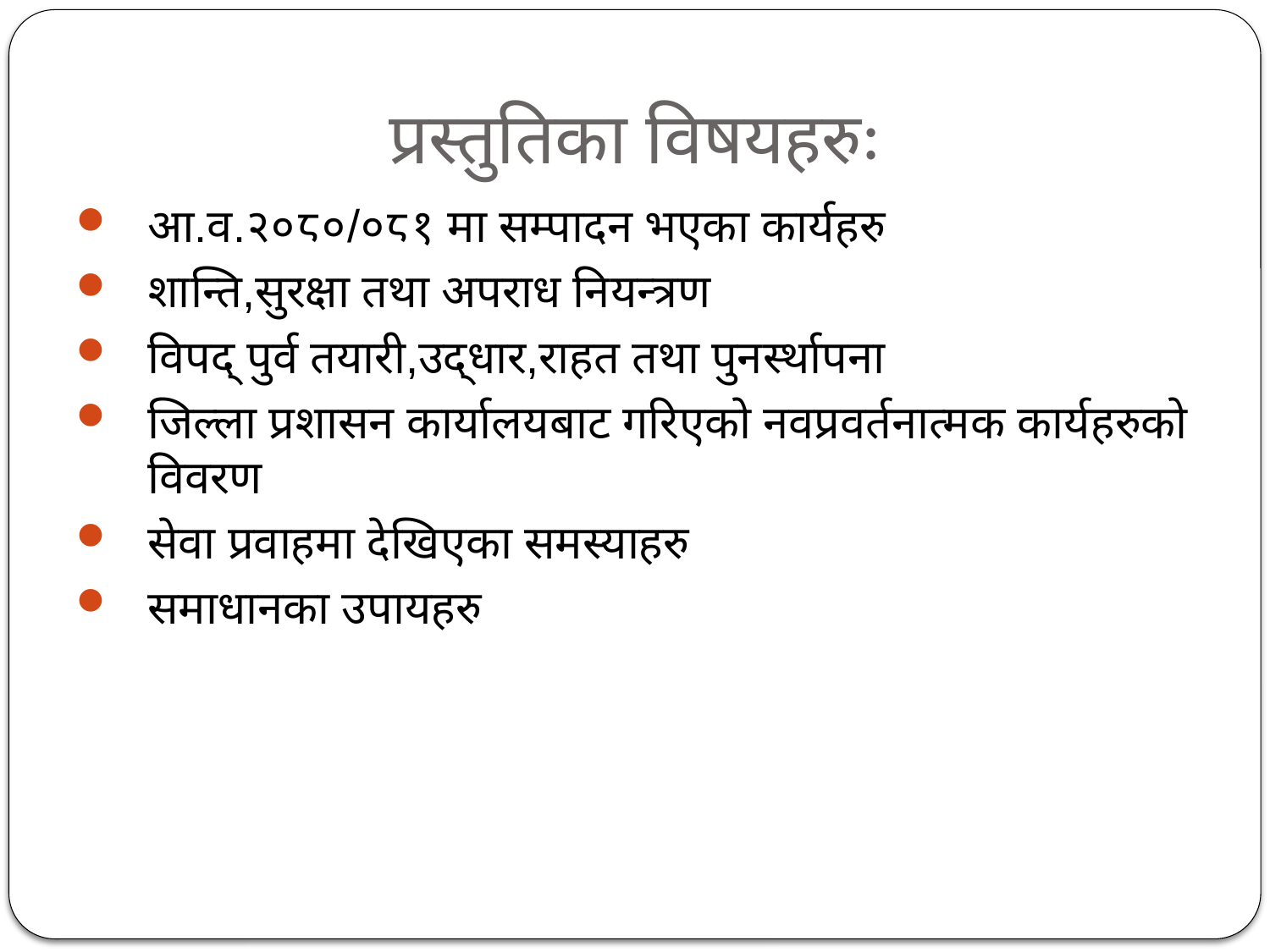

# प्रस्तुतिका विषयहरुः
आ.व.२०८०/०८१ मा सम्पादन भएका कार्यहरु
शान्ति,सुरक्षा तथा अपराध नियन्त्रण
विपद् पुर्व तयारी,उद्धार,राहत तथा पुनर्स्थापना
जिल्ला प्रशासन कार्यालयबाट गरिएको नवप्रवर्तनात्मक कार्यहरुको विवरण
सेवा प्रवाहमा देखिएका समस्याहरु
समाधानका उपायहरु